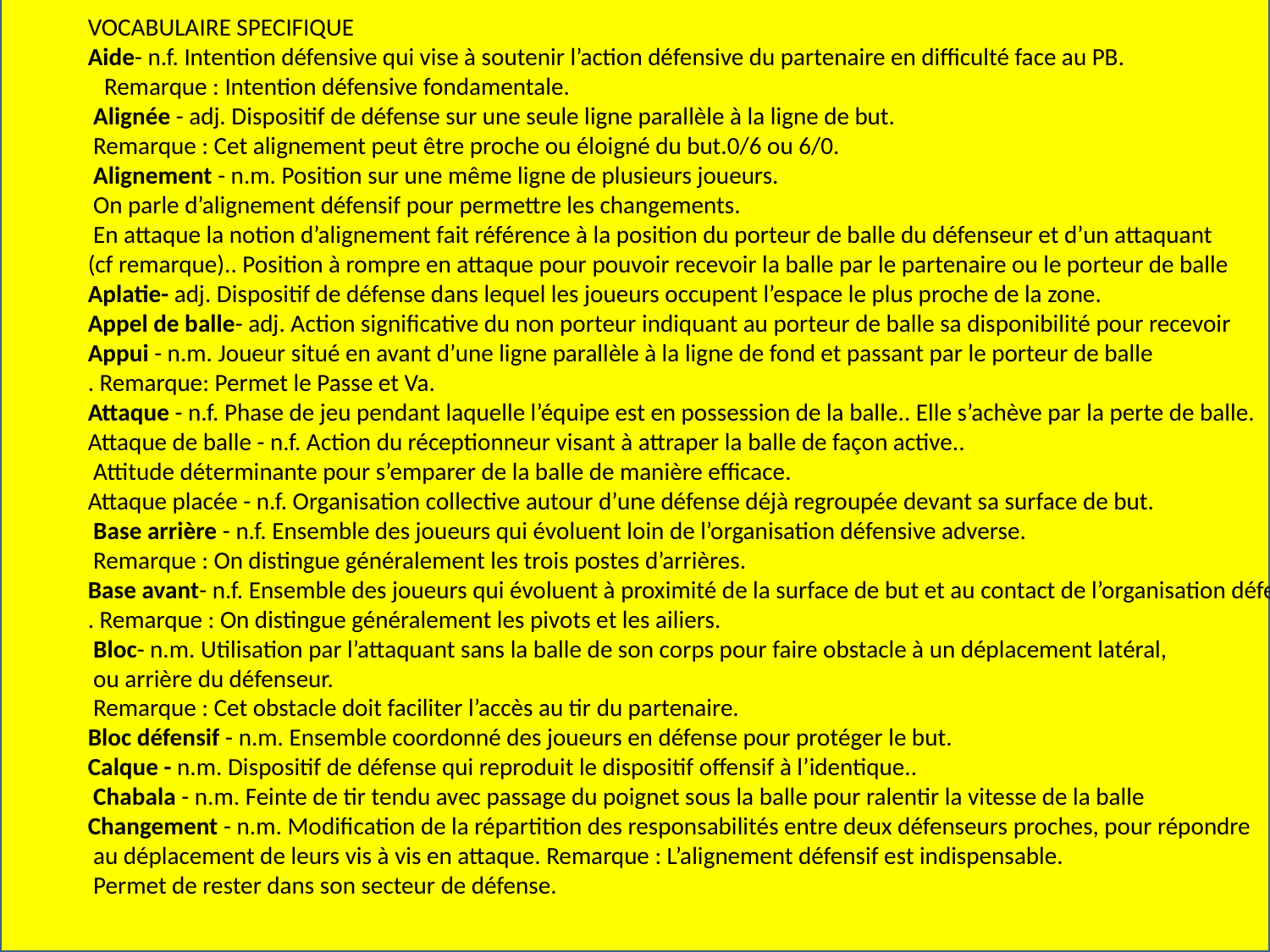

VOCABULAIRE SPECIFIQUE
Aide- n.f. Intention défensive qui vise à soutenir l’action défensive du partenaire en difficulté face au PB.
   Remarque : Intention défensive fondamentale.
 Alignée - adj. Dispositif de défense sur une seule ligne parallèle à la ligne de but.
 Remarque : Cet alignement peut être proche ou éloigné du but.0/6 ou 6/0.
 Alignement - n.m. Position sur une même ligne de plusieurs joueurs.
 On parle d’alignement défensif pour permettre les changements.
 En attaque la notion d’alignement fait référence à la position du porteur de balle du défenseur et d’un attaquant
(cf remarque).. Position à rompre en attaque pour pouvoir recevoir la balle par le partenaire ou le porteur de balle				  .Sortir de l’alignement pour recevoir la balle = se démarquer.
Aplatie- adj. Dispositif de défense dans lequel les joueurs occupent l’espace le plus proche de la zone.
Appel de balle- adj. Action significative du non porteur indiquant au porteur de balle sa disponibilité pour recevoir
Appui - n.m. Joueur situé en avant d’une ligne parallèle à la ligne de fond et passant par le porteur de balle
. Remarque: Permet le Passe et Va.
Attaque - n.f. Phase de jeu pendant laquelle l’équipe est en possession de la balle.. Elle s’achève par la perte de balle.
Attaque de balle - n.f. Action du réceptionneur visant à attraper la balle de façon active..
 Attitude déterminante pour s’emparer de la balle de manière efficace.
Attaque placée - n.f. Organisation collective autour d’une défense déjà regroupée devant sa surface de but.
 Base arrière - n.f. Ensemble des joueurs qui évoluent loin de l’organisation défensive adverse.
 Remarque : On distingue généralement les trois postes d’arrières.
Base avant- n.f. Ensemble des joueurs qui évoluent à proximité de la surface de but et au contact de l’organisation défensive
. Remarque : On distingue généralement les pivots et les ailiers.
 Bloc- n.m. Utilisation par l’attaquant sans la balle de son corps pour faire obstacle à un déplacement latéral,
 ou arrière du défenseur.
 Remarque : Cet obstacle doit faciliter l’accès au tir du partenaire.
Bloc défensif - n.m. Ensemble coordonné des joueurs en défense pour protéger le but.
Calque - n.m. Dispositif de défense qui reproduit le dispositif offensif à l’identique..
 Chabala - n.m. Feinte de tir tendu avec passage du poignet sous la balle pour ralentir la vitesse de la balle
Changement - n.m. Modification de la répartition des responsabilités entre deux défenseurs proches, pour répondre
 au déplacement de leurs vis à vis en attaque. Remarque : L’alignement défensif est indispensable.
 Permet de rester dans son secteur de défense.

#